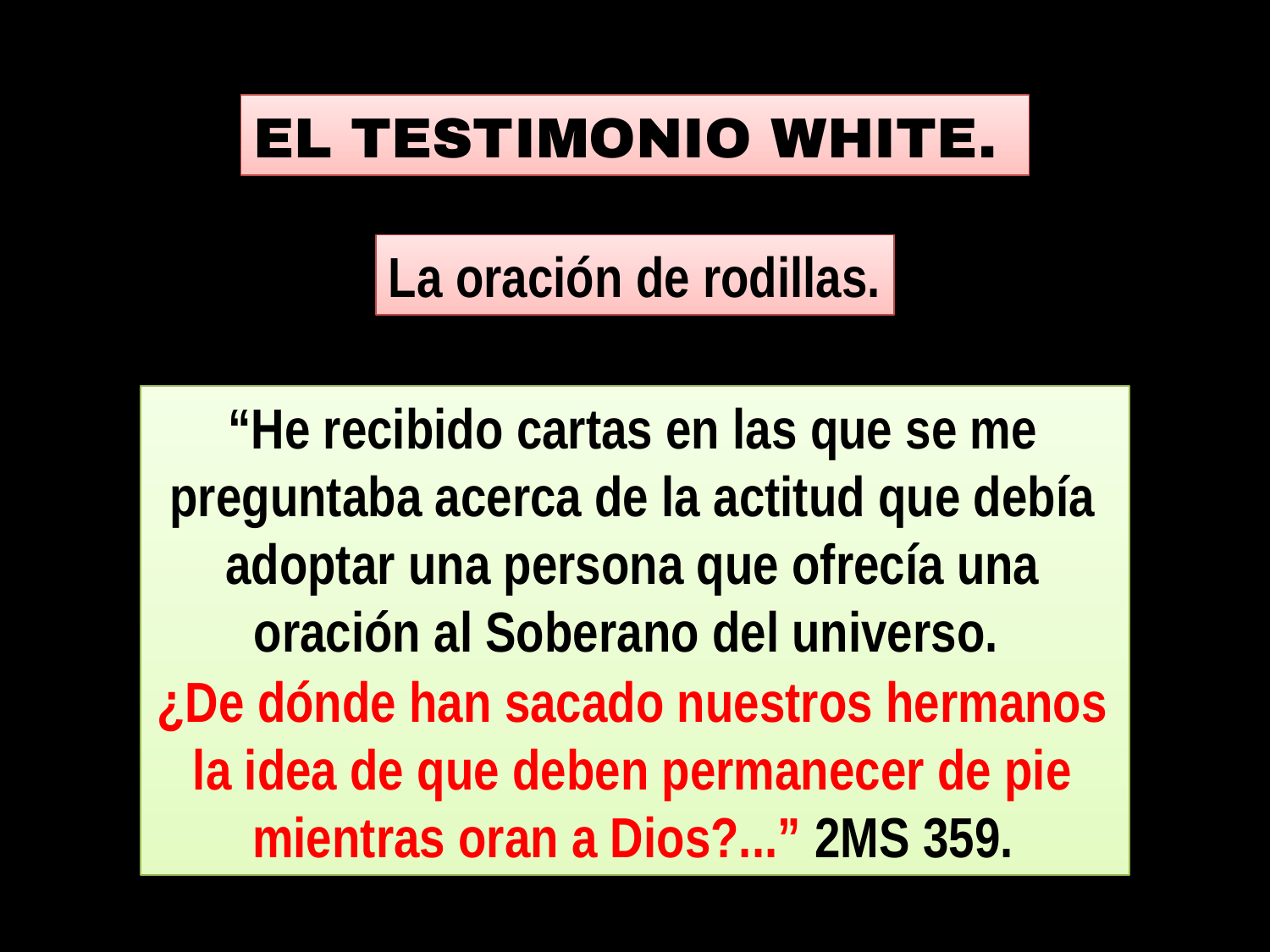

EL TESTIMONIO WHITE.
La oración de rodillas.
“He recibido cartas en las que se me preguntaba acerca de la actitud que debía adoptar una persona que ofrecía una oración al Soberano del universo.
¿De dónde han sacado nuestros hermanos la idea de que deben permanecer de pie mientras oran a Dios?...” 2MS 359.